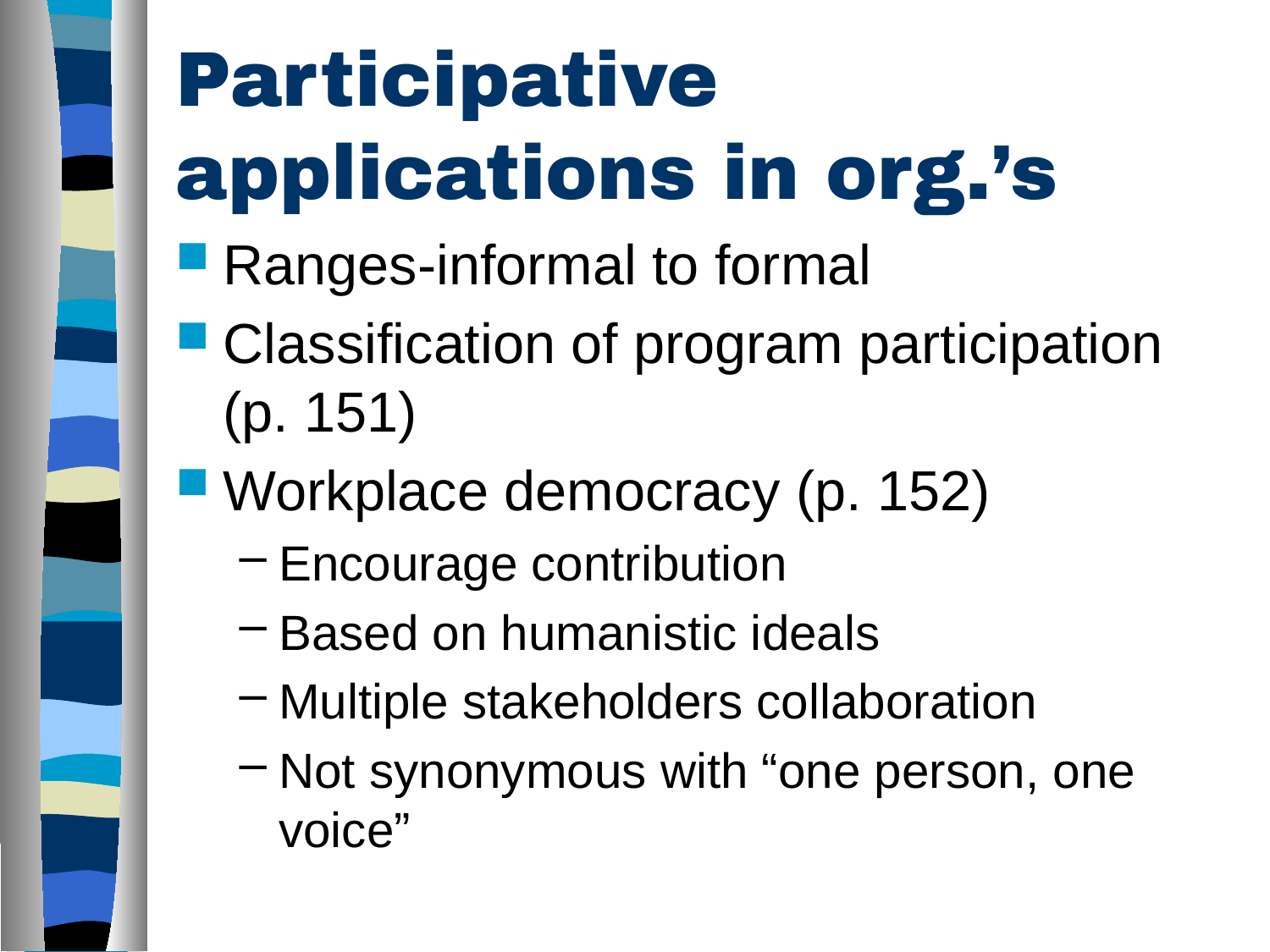

# Participative applications in org.’s
Ranges-informal to formal
Classification of program participation (p. 151)
Workplace democracy (p. 152)
Encourage contribution
Based on humanistic ideals
Multiple stakeholders collaboration
Not synonymous with “one person, one voice”